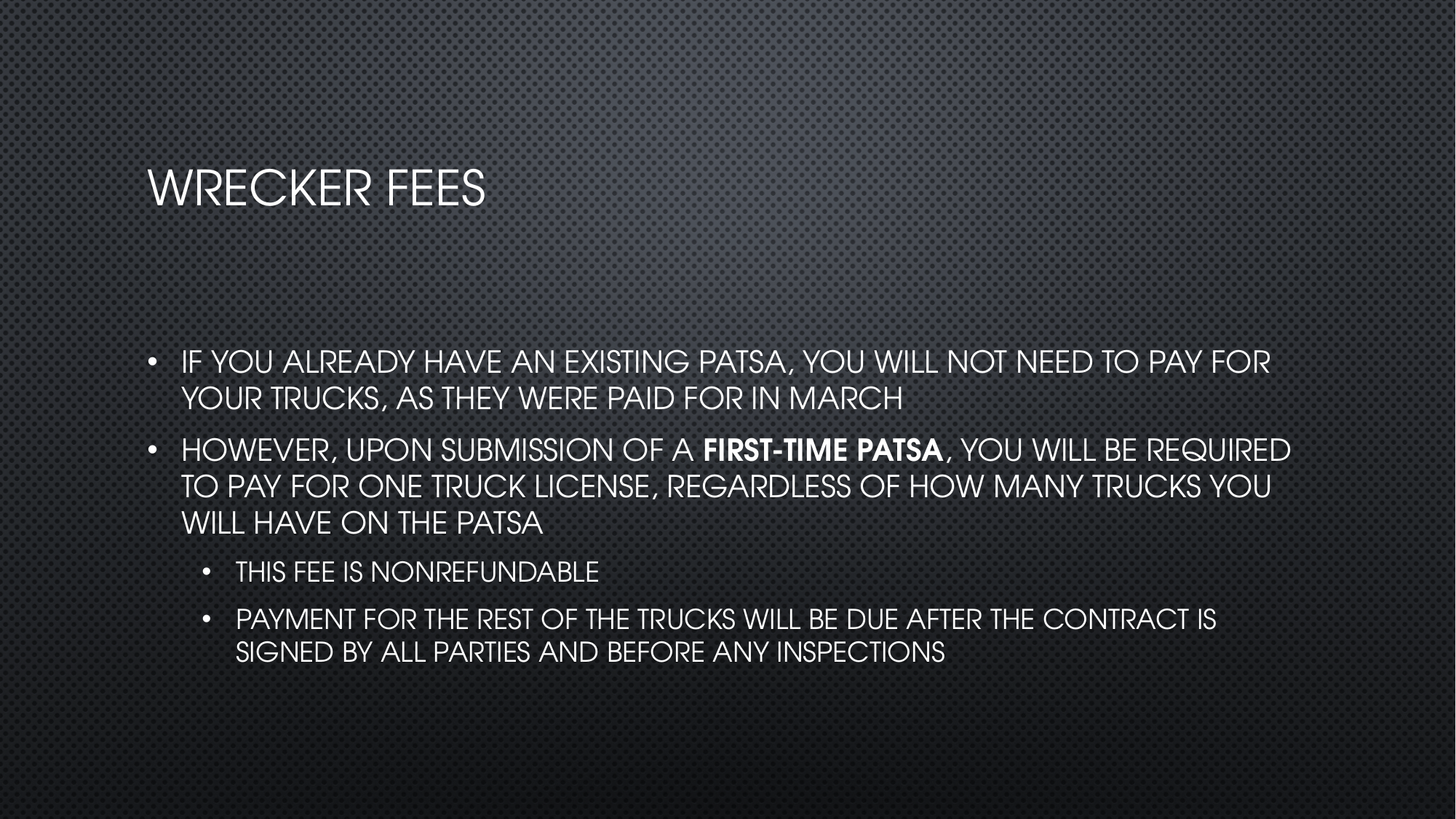

# Wrecker fees
If you already have an existing PATSA, you will not need to pay for your trucks, as they were paid for in March
However, upon submission of a first-time PATSA, you will be required to pay for one truck license, regardless of how many trucks you will have on the PATSA
This fee is nonrefundable
Payment for the rest of the trucks will be due after the contract is signed by all parties and before any inspections